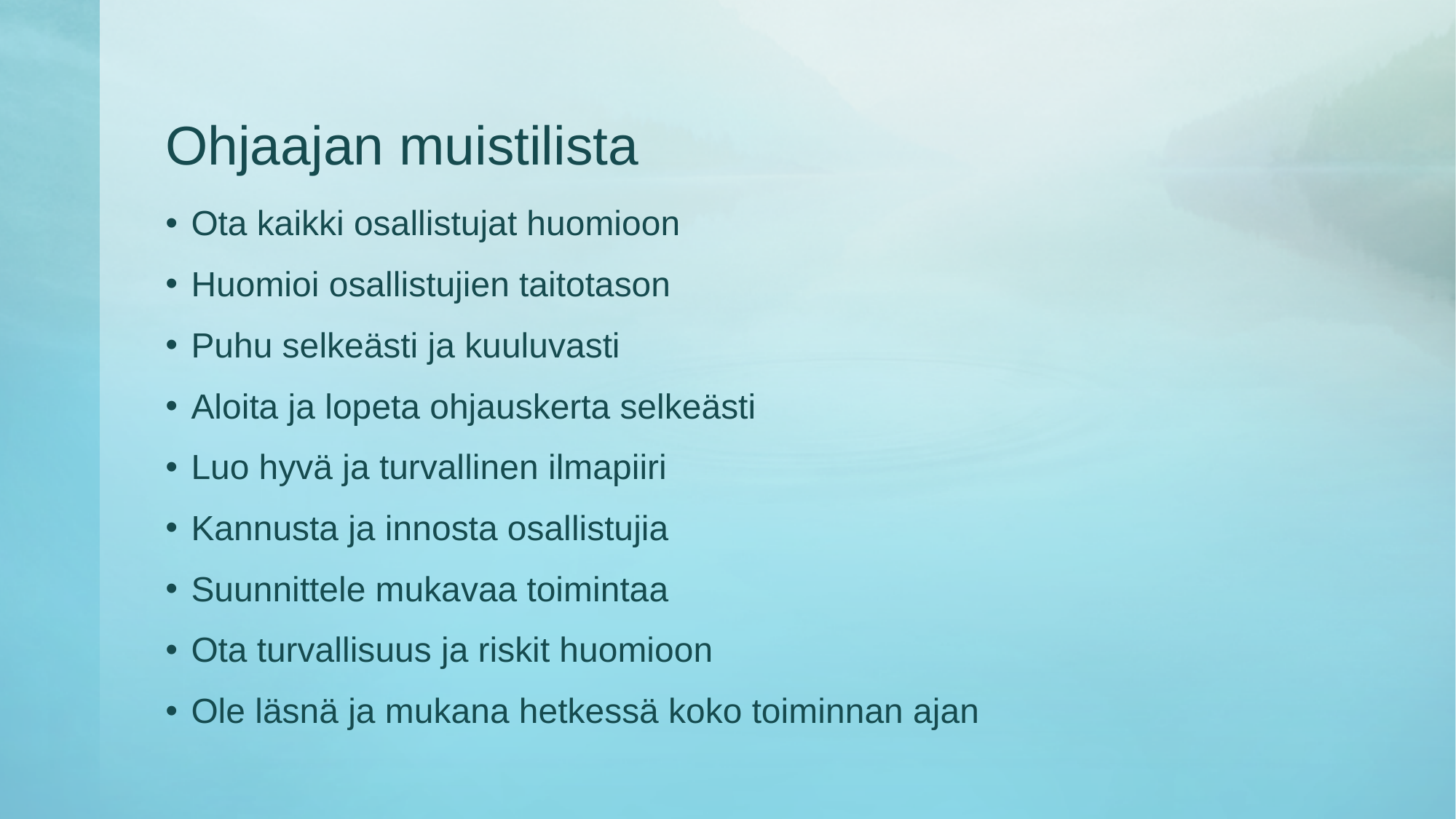

# Ohjaajan muistilista
Ota kaikki osallistujat huomioon
Huomioi osallistujien taitotason
Puhu selkeästi ja kuuluvasti
Aloita ja lopeta ohjauskerta selkeästi
Luo hyvä ja turvallinen ilmapiiri
Kannusta ja innosta osallistujia
Suunnittele mukavaa toimintaa
Ota turvallisuus ja riskit huomioon
Ole läsnä ja mukana hetkessä koko toiminnan ajan